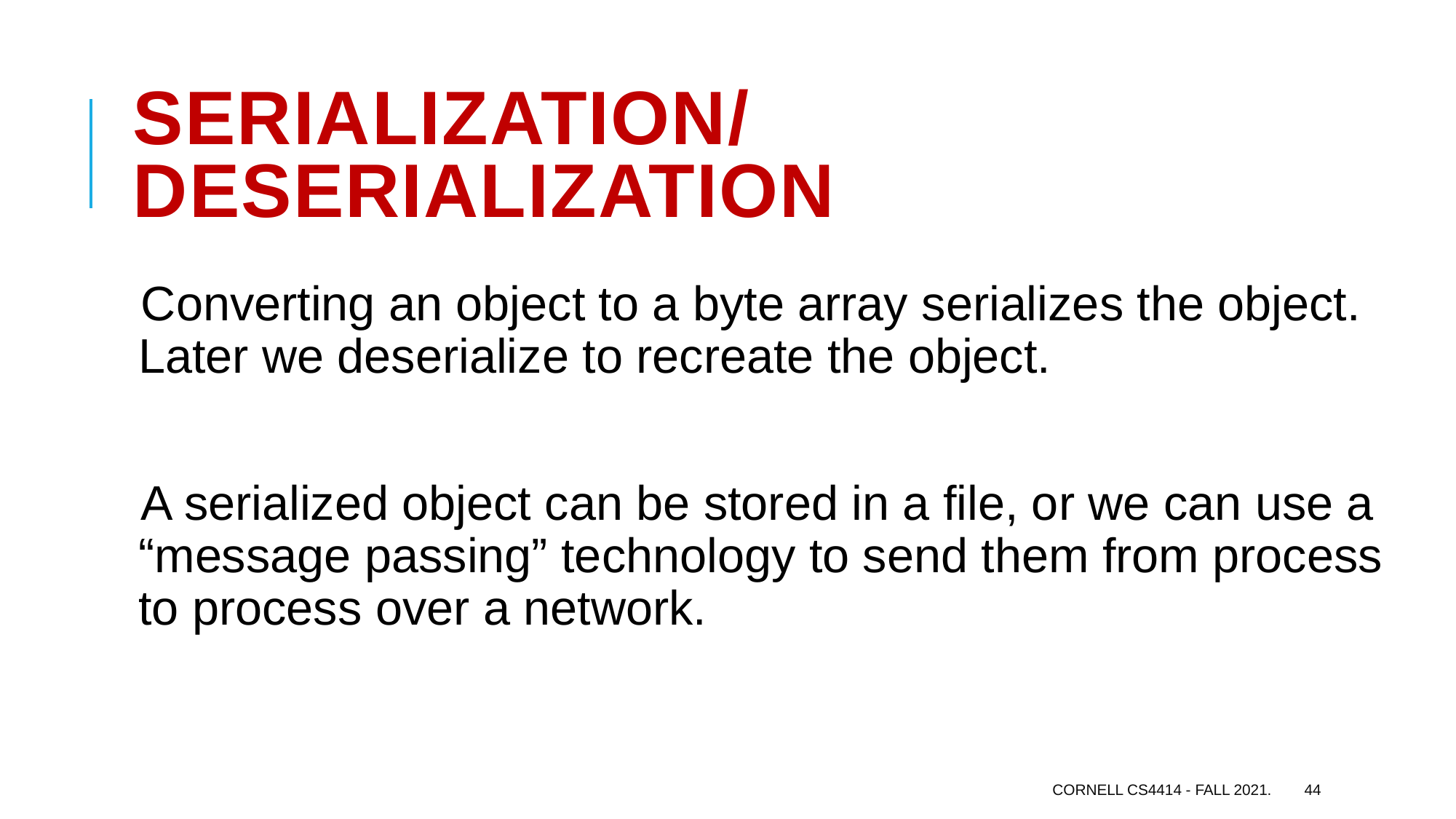

# Serialization/Deserialization
Converting an object to a byte array serializes the object.  Later we deserialize to recreate the object.

A serialized object can be stored in a file, or we can use a “message passing” technology to send them from process to process over a network.

Cornell CS4414 - Fall 2021.
44